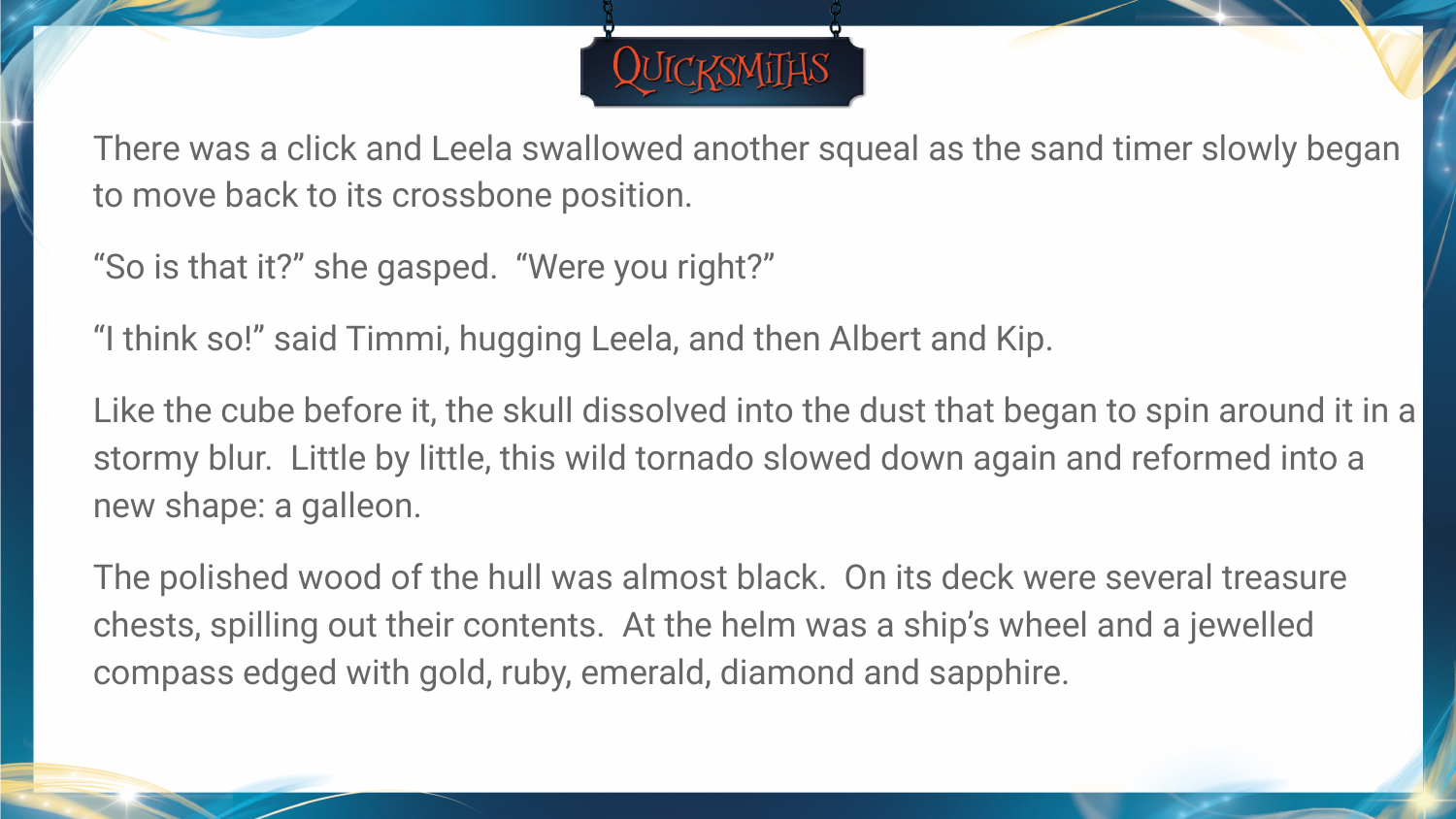

There was a click and Leela swallowed another squeal as the sand timer slowly began to move back to its crossbone position.
“So is that it?” she gasped.  “Were you right?”
“I think so!” said Timmi, hugging Leela, and then Albert and Kip.
Like the cube before it, the skull dissolved into the dust that began to spin around it in a stormy blur.  Little by little, this wild tornado slowed down again and reformed into a new shape: a galleon.
The polished wood of the hull was almost black.  On its deck were several treasure chests, spilling out their contents.  At the helm was a ship’s wheel and a jewelled compass edged with gold, ruby, emerald, diamond and sapphire.